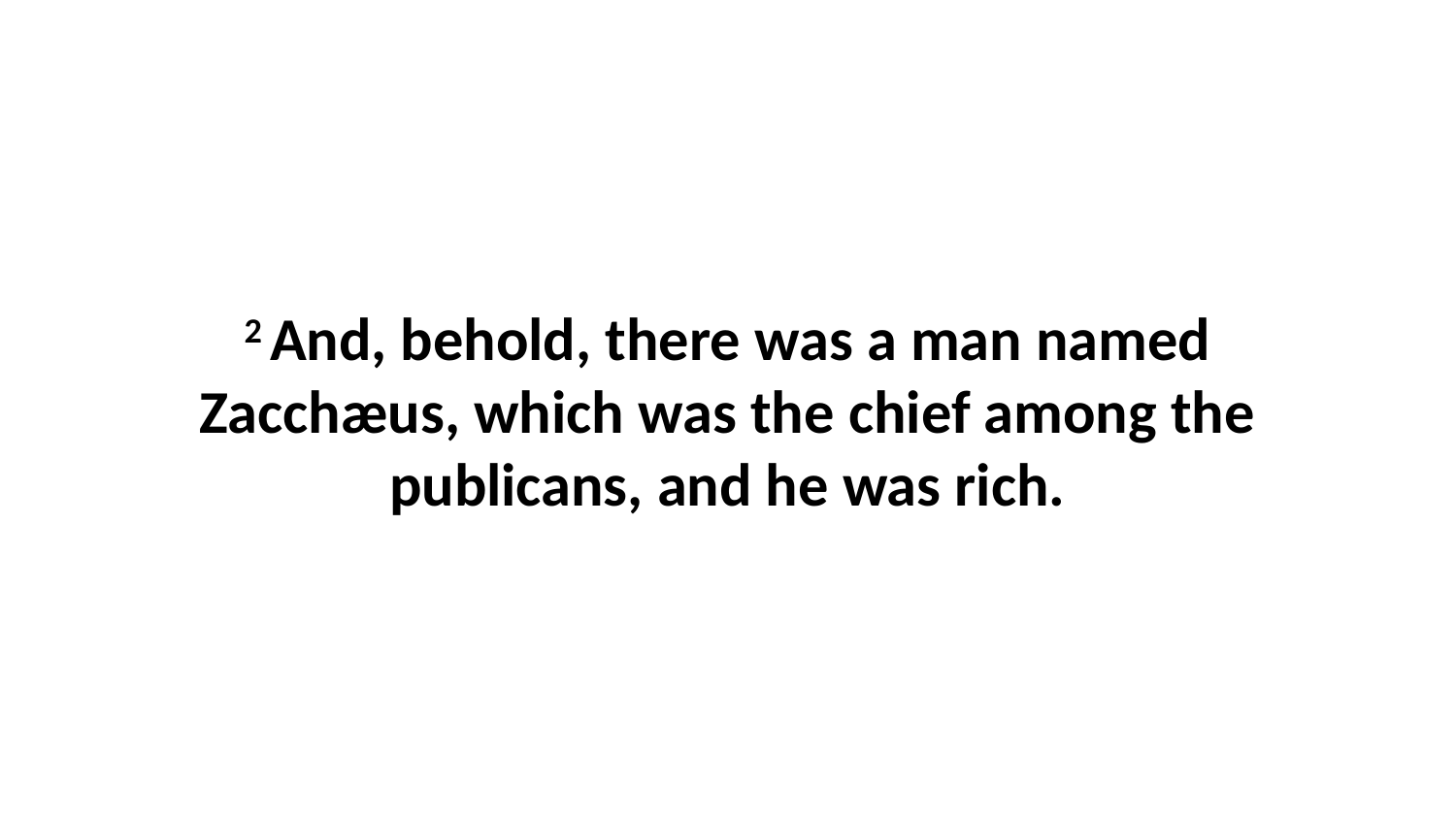

2 And, behold, there was a man named Zacchæus, which was the chief among the publicans, and he was rich.